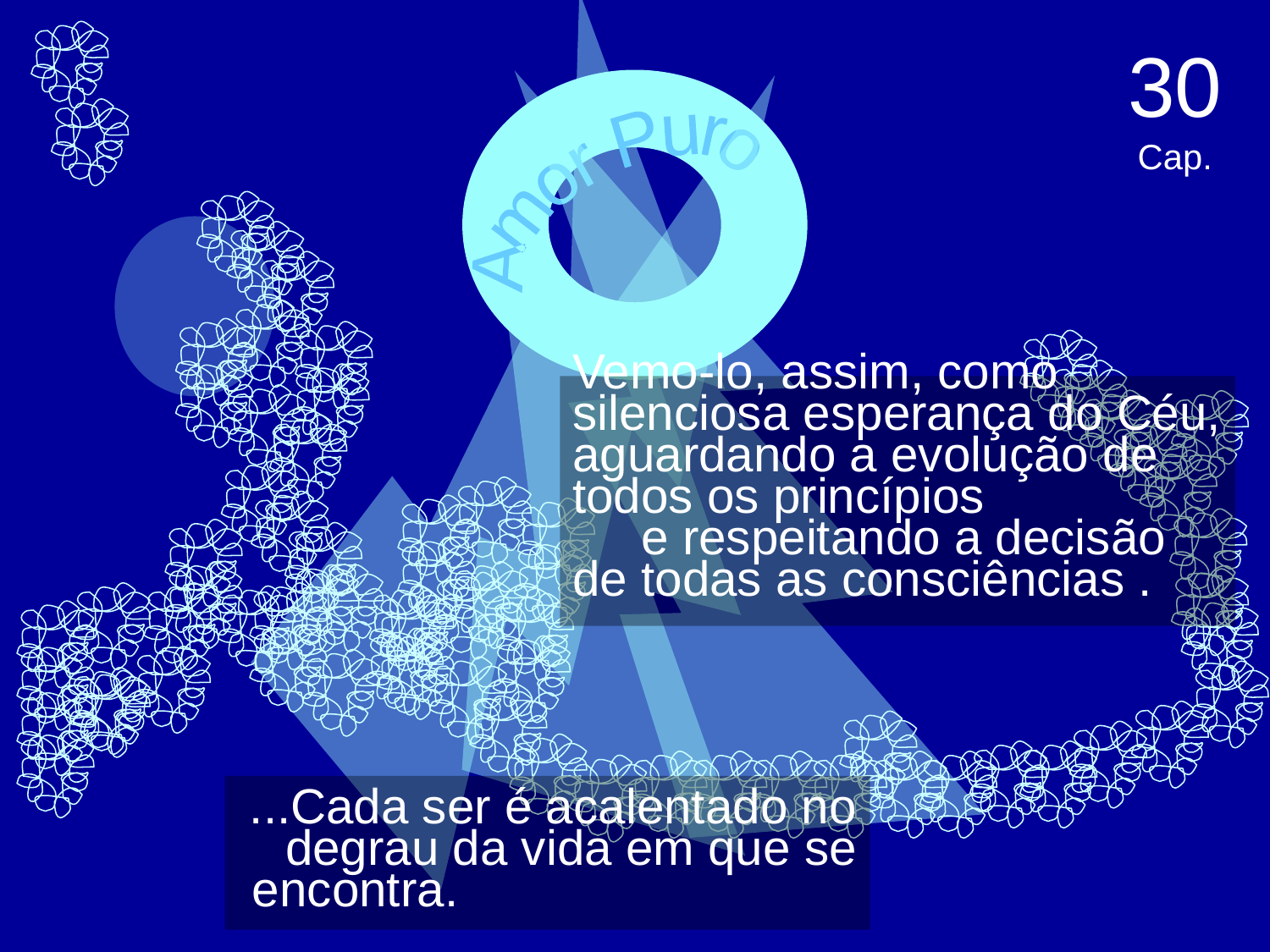

30 Cap.

Amor Puro

Vemo-lo, assim, como silenciosa esperança do Céu, aguardando a evolução de todos os princípios                       e respeitando a decisão de todas as consciências .

...Cada ser é acalentado no degrau da vida em que se encontra.